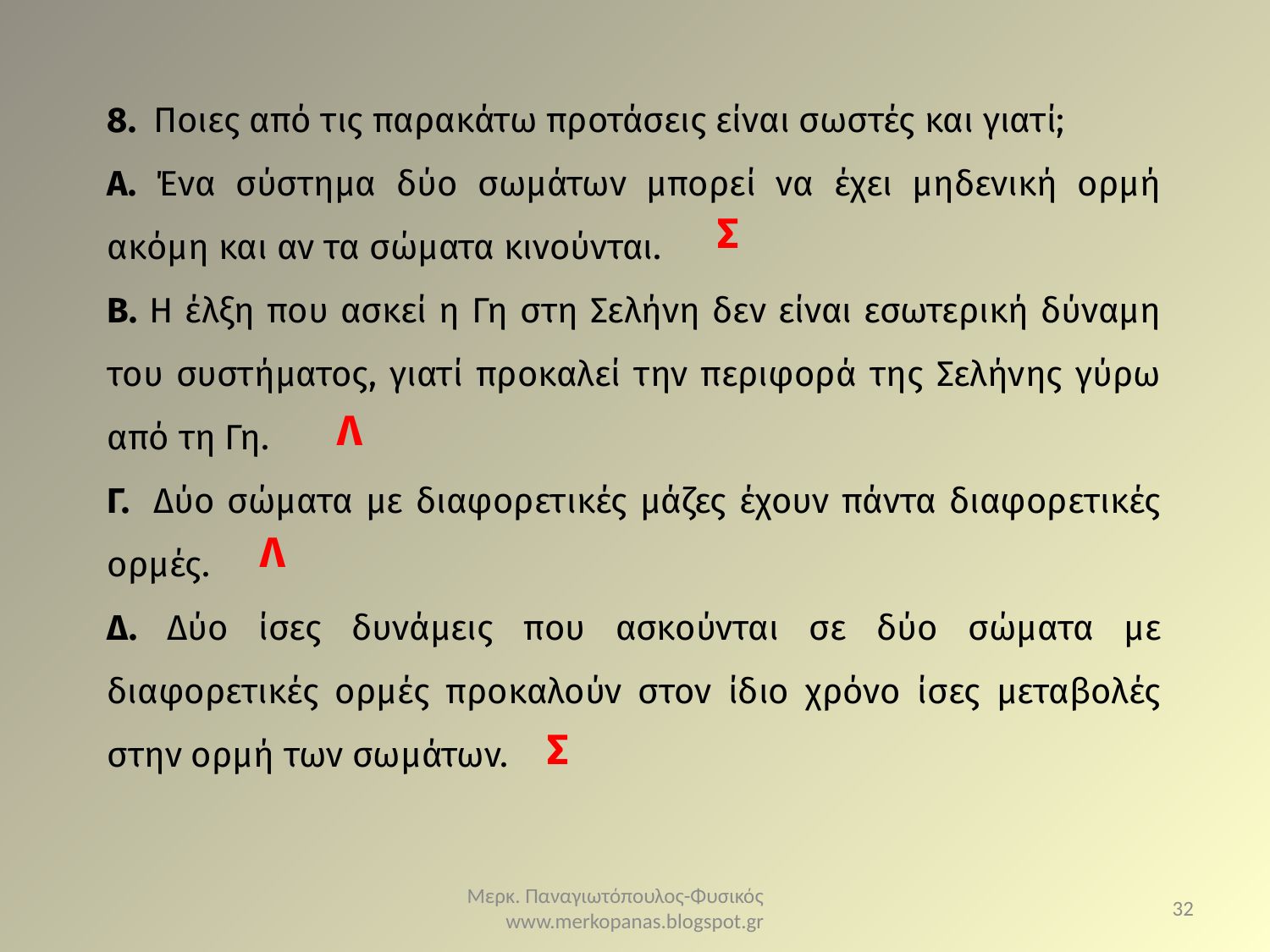

8.  Ποιες από τις παρακάτω προτάσεις είναι σωστές και γιατί;
Α. Ένα σύστημα δύο σωμάτων μπορεί να έχει μηδενική ορμή ακόμη και αν τα σώματα κινούνται.
Β. Η έλξη που ασκεί η Γη στη Σελήνη δεν είναι εσωτερική δύναμη του συστήματος, γιατί προκαλεί την περιφορά της Σελήνης γύρω από τη Γη.
Γ.  Δύο σώματα με διαφορετικές μάζες έχουν πάντα διαφορετικές ορμές.
Δ. Δύο ίσες δυνάμεις που ασκούνται σε δύο σώματα με διαφορετικές ορμές προκαλούν στον ίδιο χρόνο ίσες μεταβολές στην ορμή των σωμάτων.
Σ
Λ
Λ
Σ
Μερκ. Παναγιωτόπουλος-Φυσικός         www.merkopanas.blogspot.gr
32